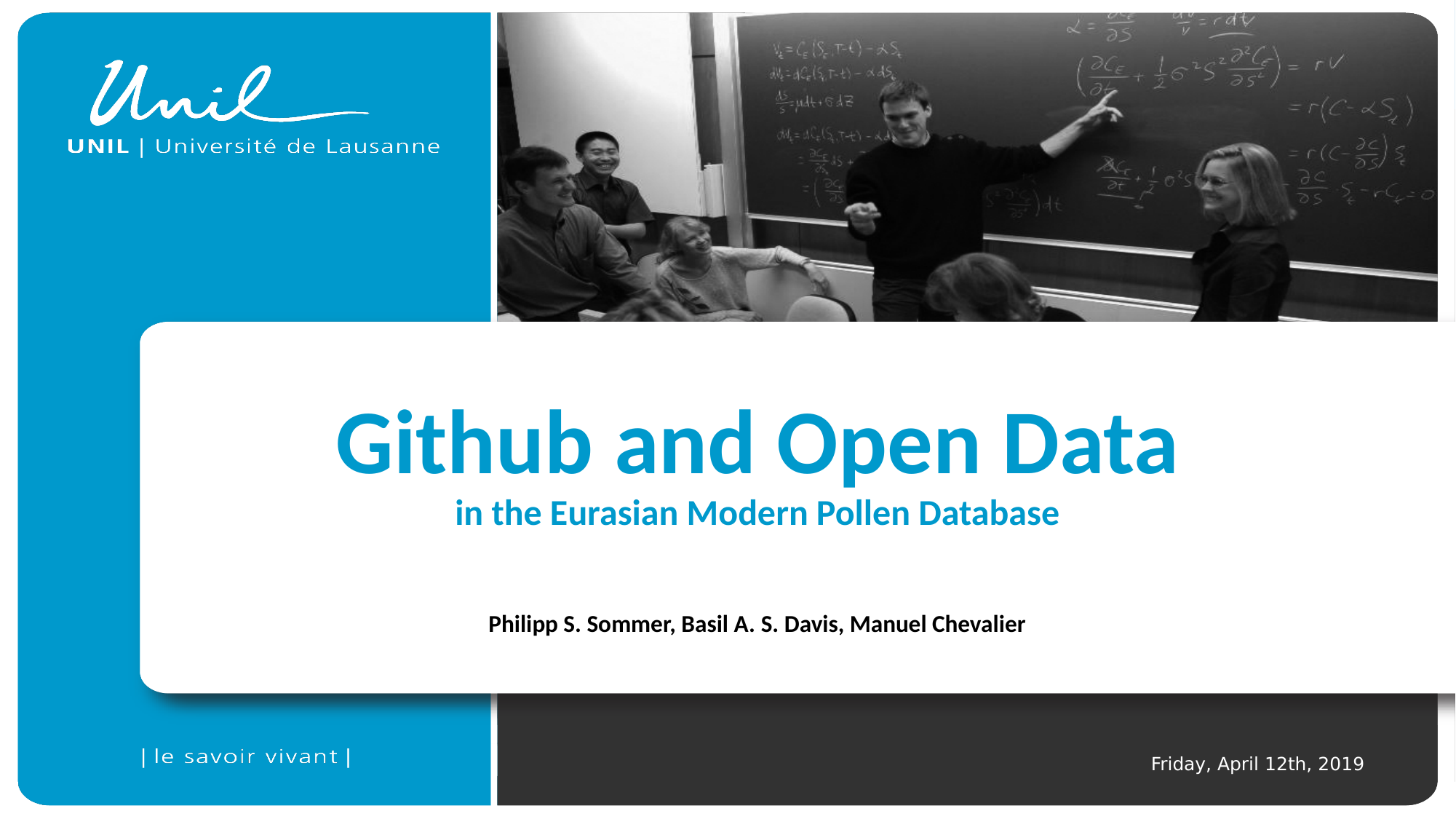

# Github and Open Data in the Eurasian Modern Pollen Database Philipp S. Sommer, Basil A. S. Davis, Manuel Chevalier
Friday, April 12th, 2019